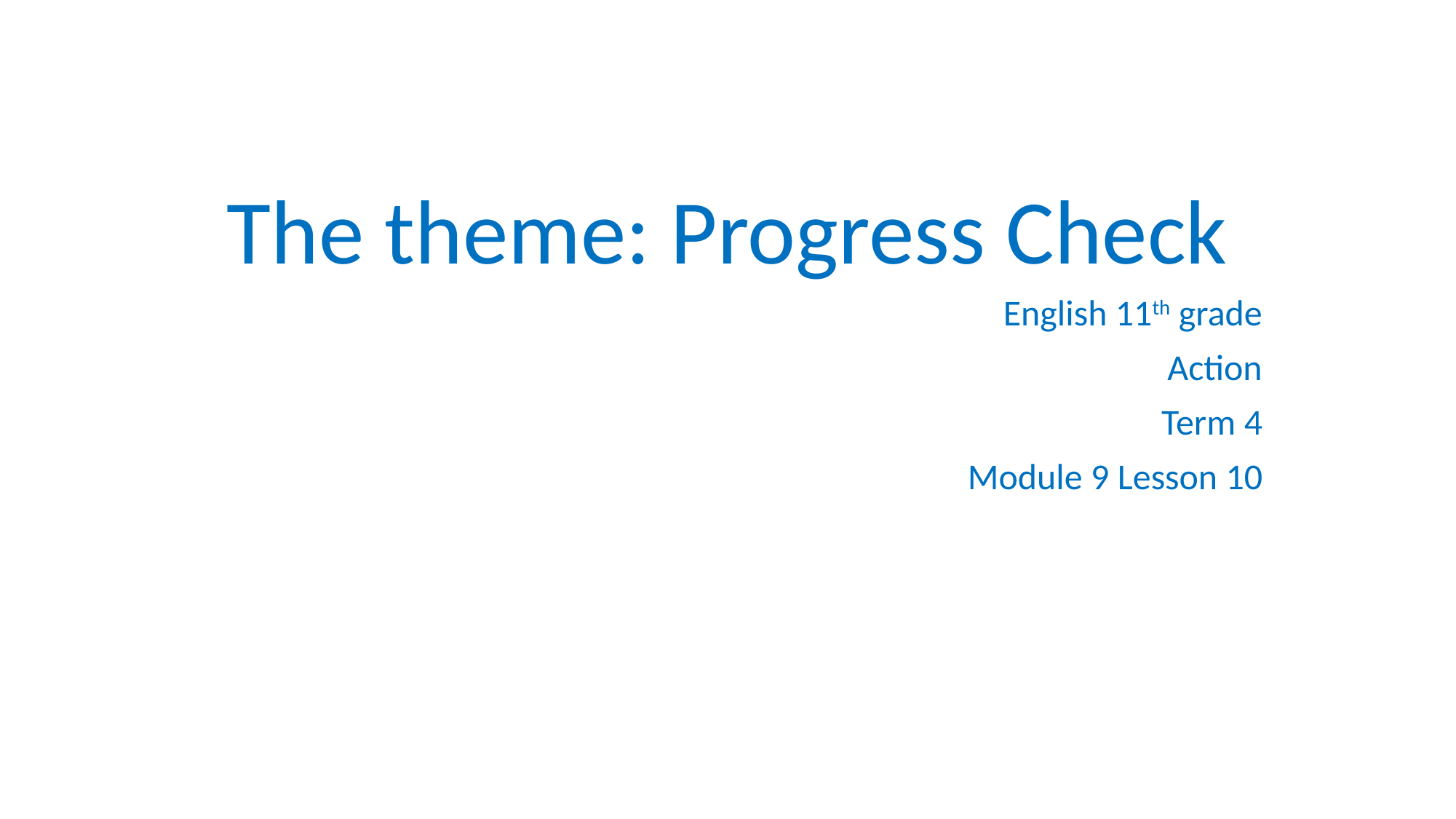

# The theme: Progress Check
English 11th grade
Action
Term 4
Module 9 Lesson 10